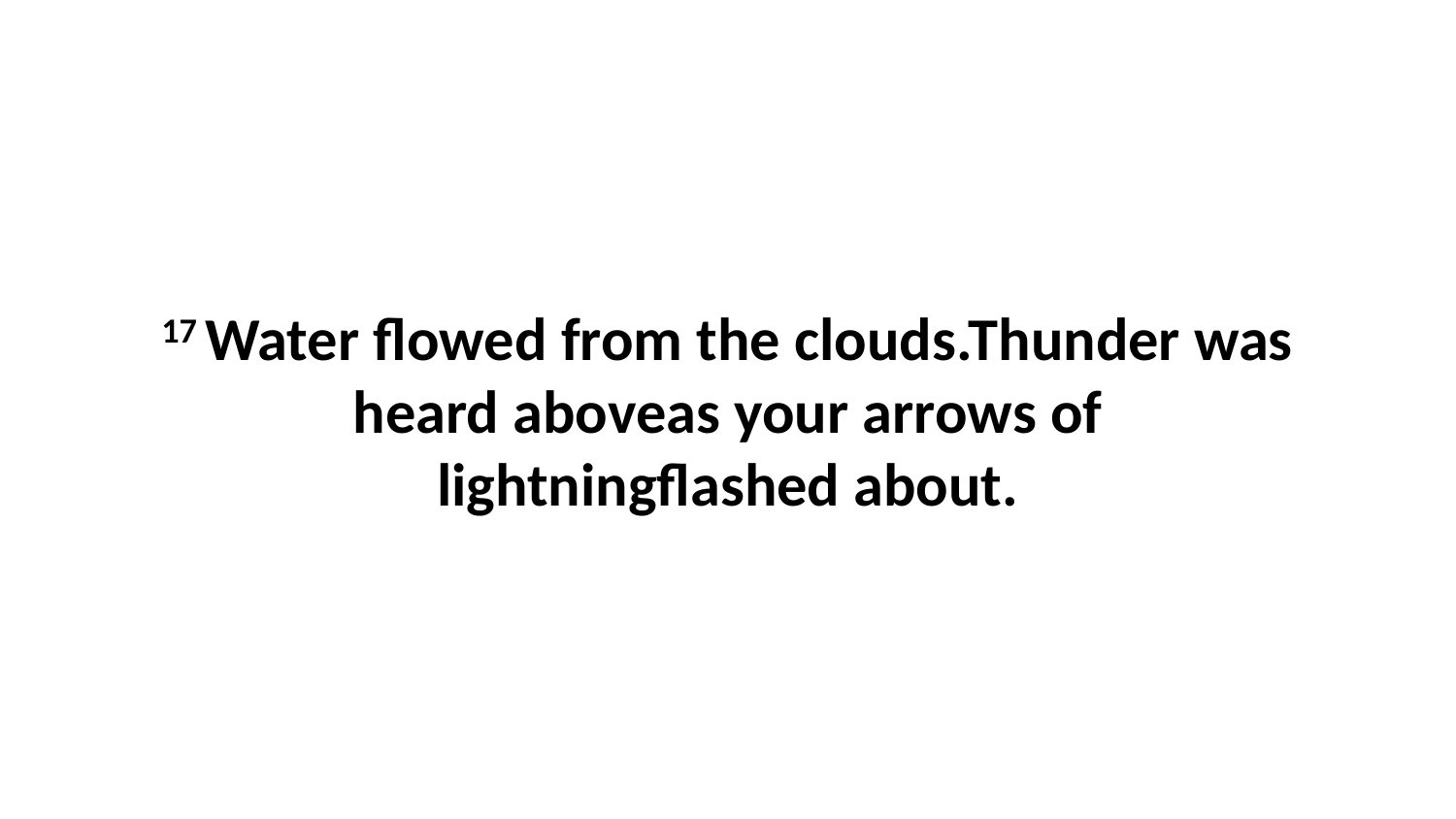

17 Water flowed from the clouds.Thunder was heard aboveas your arrows of lightningflashed about.